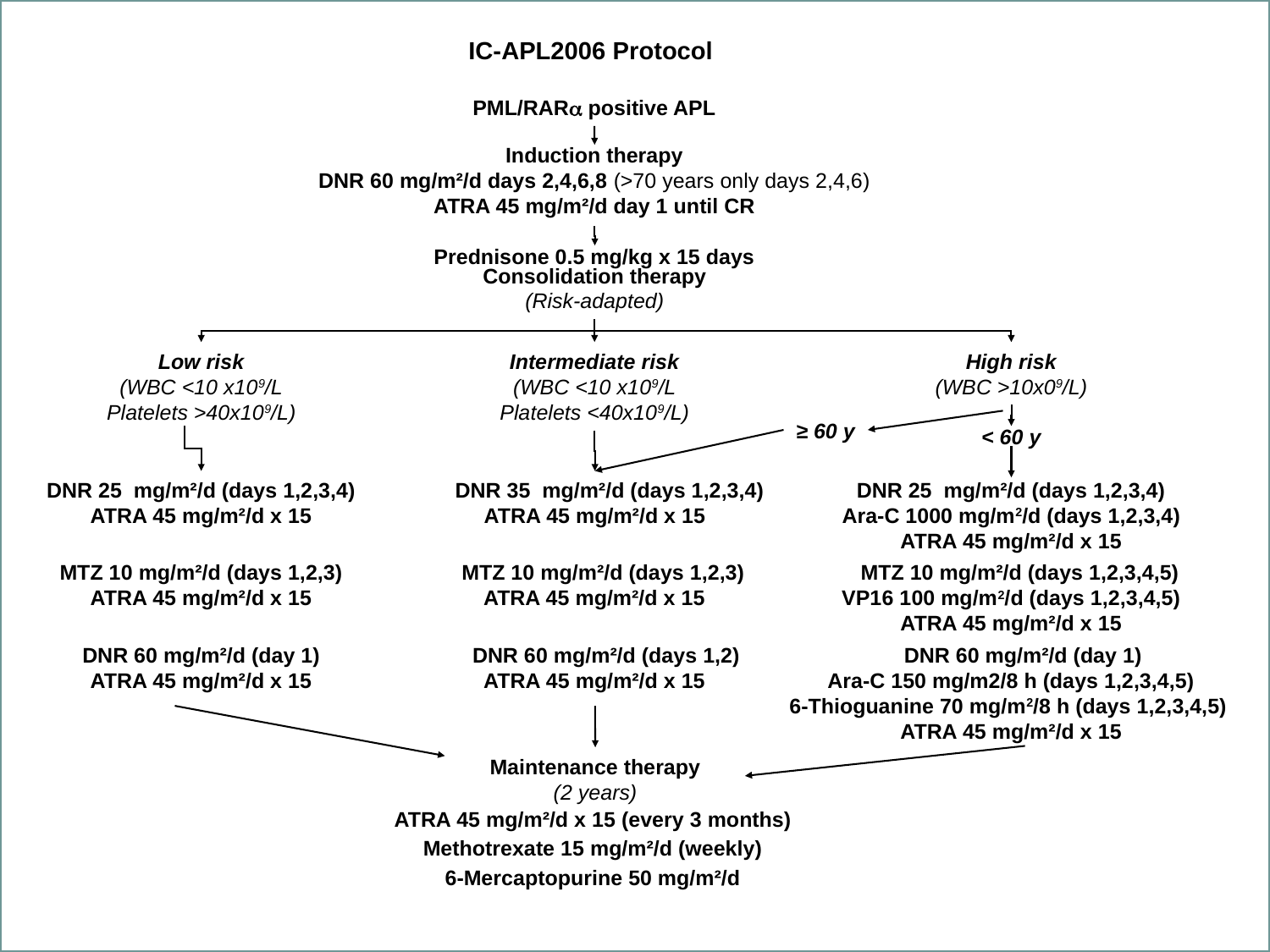

IC-APL2006 Protocol
PML/RARα positive APL
Induction therapy
DNR 60 mg/m²/d days 2,4,6,8 (>70 years only days 2,4,6)
ATRA 45 mg/m²/d day 1 until CR

Prednisone 0.5 mg/kg x 15 days
Consolidation therapy
(Risk-adapted)
Low risk
(WBC <10 x109/L
Platelets >40x109/L)
Intermediate risk
(WBC <10 x109/L
Platelets <40x109/L)
High risk
(WBC >10x09/L)
≥ 60 y
< 60 y
DNR 25  mg/m²/d (days 1,2,3,4)
Ara-C 1000 mg/m2/d (days 1,2,3,4)
ATRA 45 mg/m²/d x 15
DNR 25  mg/m²/d (days 1,2,3,4) ATRA 45 mg/m²/d x 15
     DNR 35  mg/m²/d (days 1,2,3,4)
ATRA 45 mg/m²/d x 15
MTZ 10 mg/m²/d (days 1,2,3)
ATRA 45 mg/m²/d x 15
   MTZ 10 mg/m²/d (days 1,2,3)
ATRA 45 mg/m²/d x 15

   MTZ 10 mg/m²/d (days 1,2,3,4,5)
VP16 100 mg/m2/d (days 1,2,3,4,5)
ATRA 45 mg/m²/d x 15
DNR 60 mg/m²/d (day 1)
ATRA 45 mg/m²/d x 15
    DNR 60 mg/m²/d (days 1,2)
ATRA 45 mg/m²/d x 15
    DNR 60 mg/m²/d (day 1)
Ara-C 150 mg/m2/8 h (days 1,2,3,4,5)
6-Thioguanine 70 mg/m2/8 h (days 1,2,3,4,5)
ATRA 45 mg/m²/d x 15
Maintenance therapy
(2 years)
ATRA 45 mg/m²/d x 15 (every 3 months)
Methotrexate 15 mg/m²/d (weekly)
6-Mercaptopurine 50 mg/m²/d